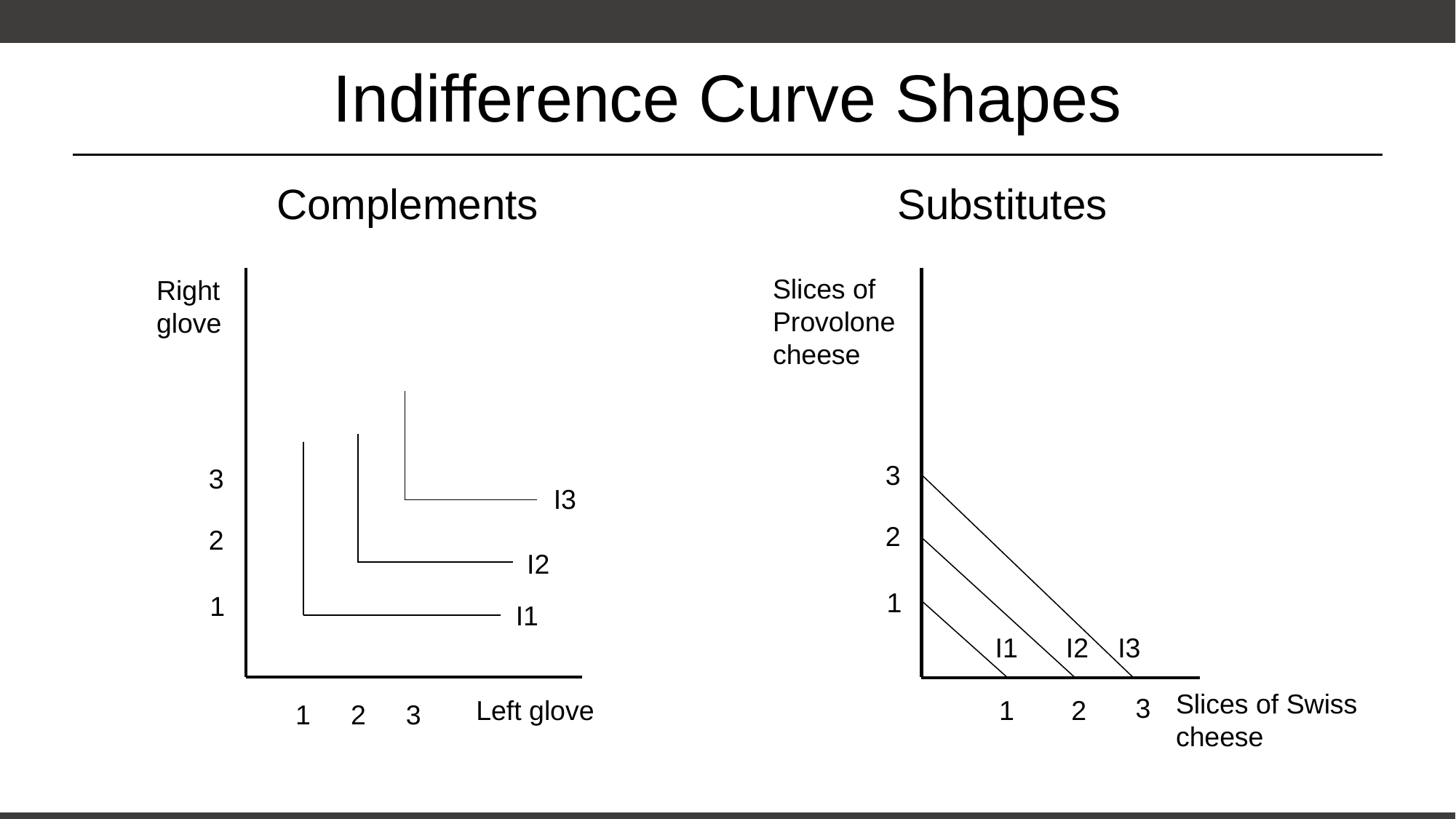

# Indifference Curve Shapes
 Complements
Substitutes
Slices of Provolone
cheese
Right
glove
3
3
I3
2
2
I2
1
1
I1
I1
I2
I3
Slices of Swiss
cheese
3
Left glove
2
1
1
2
3